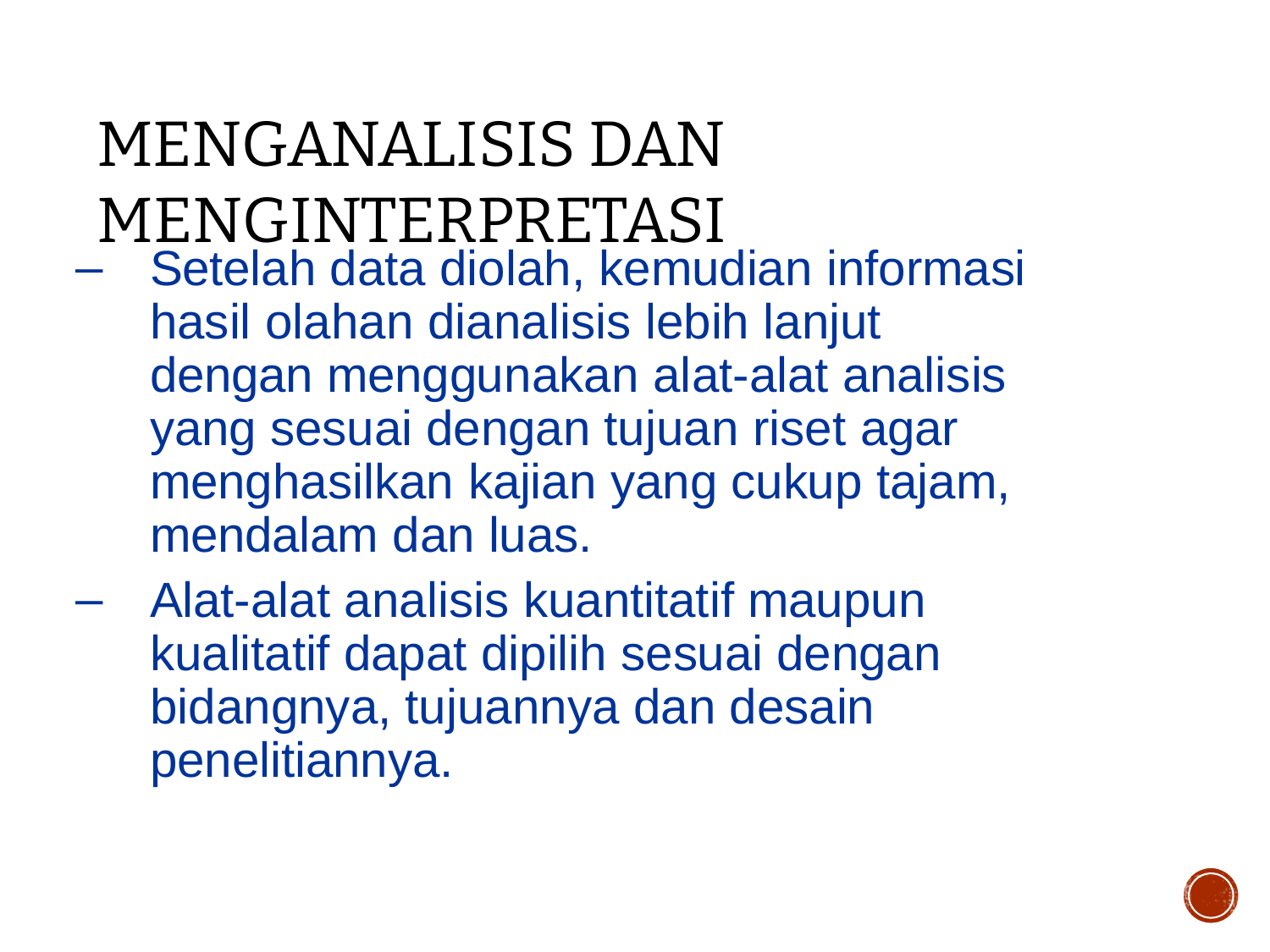

# Menganalisis dan menginterpretasi
Setelah data diolah, kemudian informasi hasil olahan dianalisis lebih lanjut dengan menggunakan alat-alat analisis yang sesuai dengan tujuan riset agar menghasilkan kajian yang cukup tajam, mendalam dan luas.
Alat-alat analisis kuantitatif maupun kualitatif dapat dipilih sesuai dengan bidangnya, tujuannya dan desain penelitiannya.